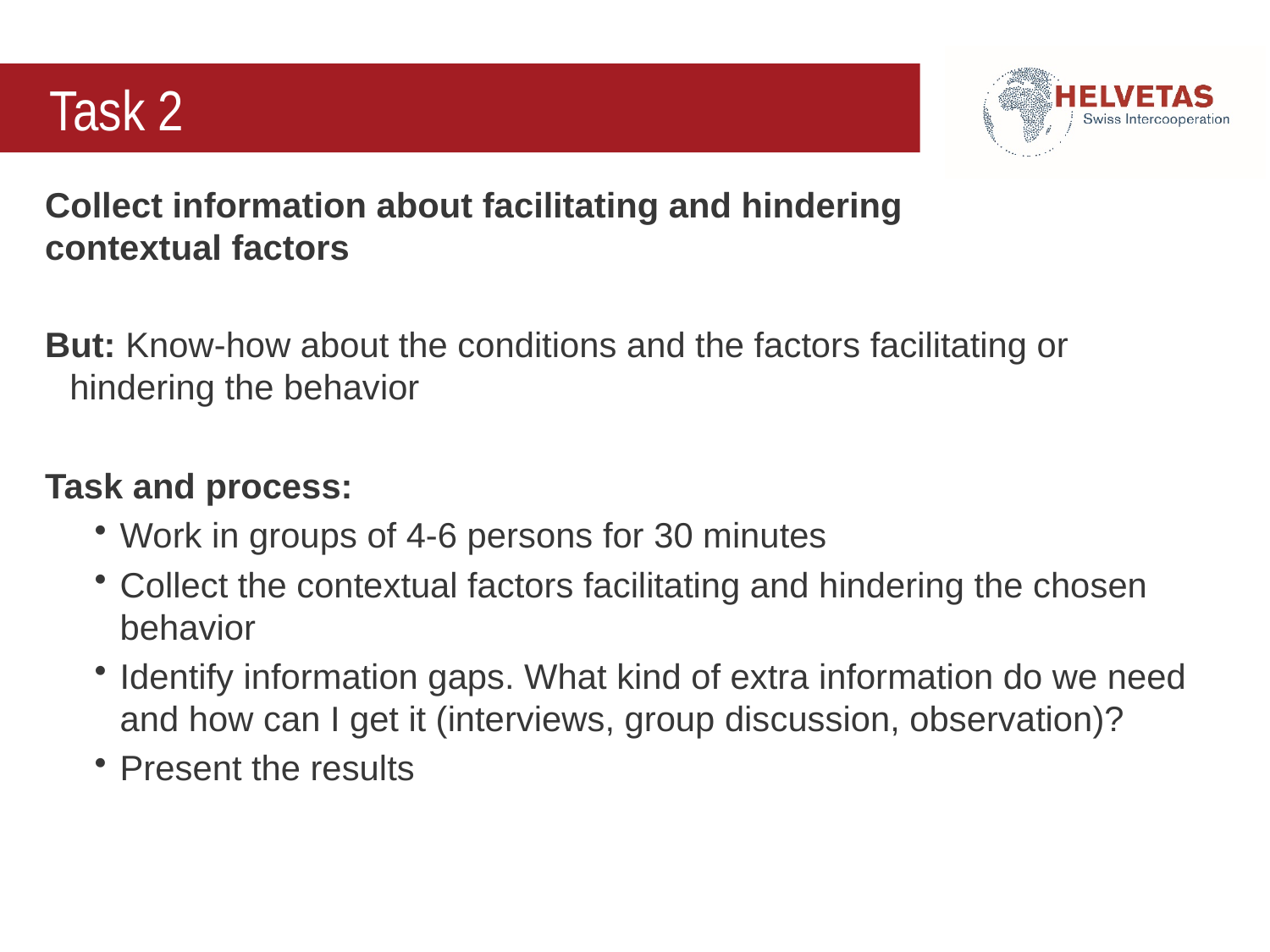

# Task 2
Collect information about facilitating and hindering contextual factors
But: Know-how about the conditions and the factors facilitating or hindering the behavior

Task and process:
Work in groups of 4-6 persons for 30 minutes
Collect the contextual factors facilitating and hindering the chosen behavior
Identify information gaps. What kind of extra information do we need and how can I get it (interviews, group discussion, observation)?
Present the results